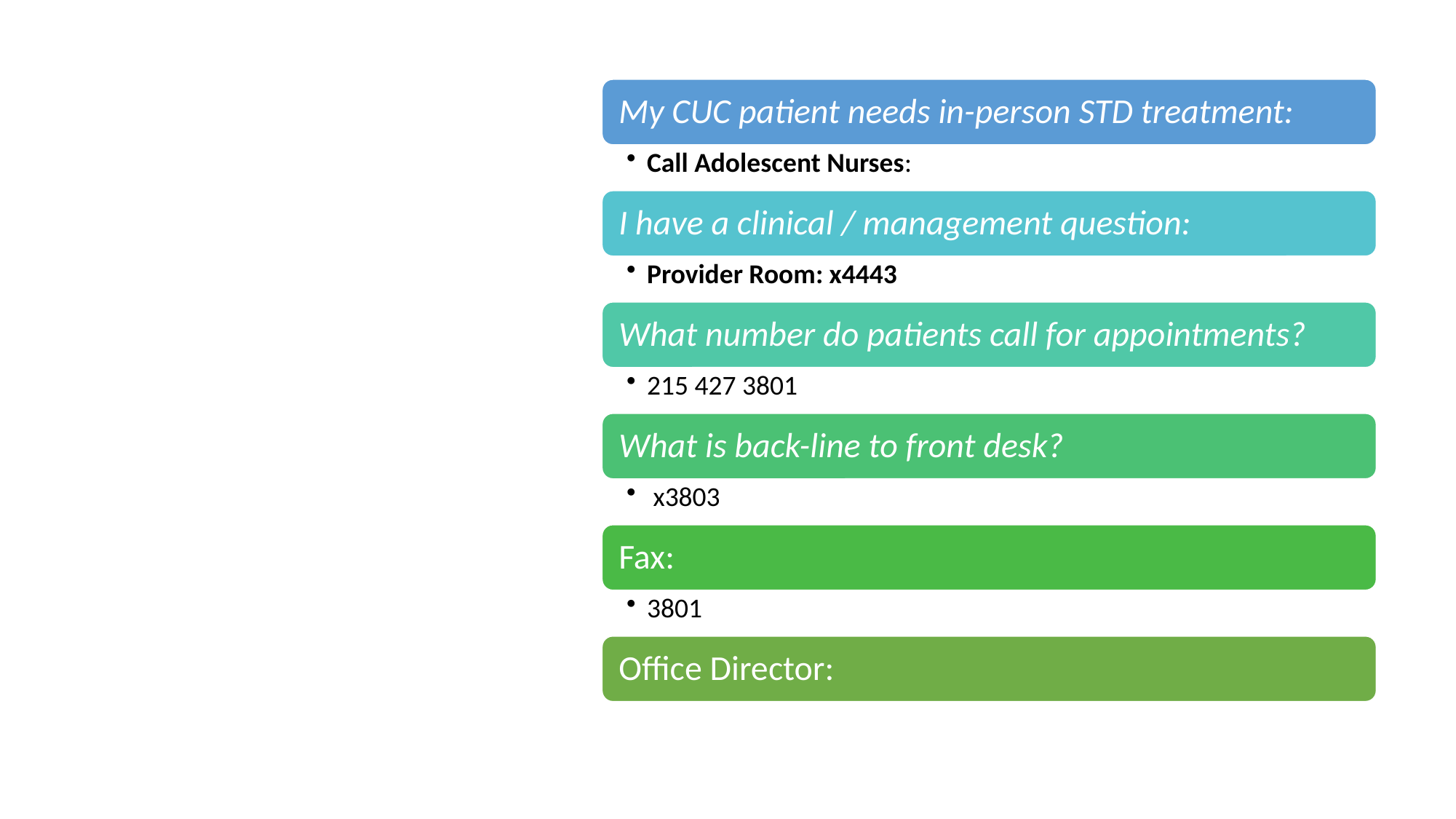

My CUC patient needs in-person STD treatment:
Call Adolescent Nurses:
I have a clinical / management question:
Provider Room: x4443
What number do patients call for appointments?
215 427 3801
What is back-line to front desk?
 x3803
Fax:
3801
Office Director:
# WHO DO I CALL?